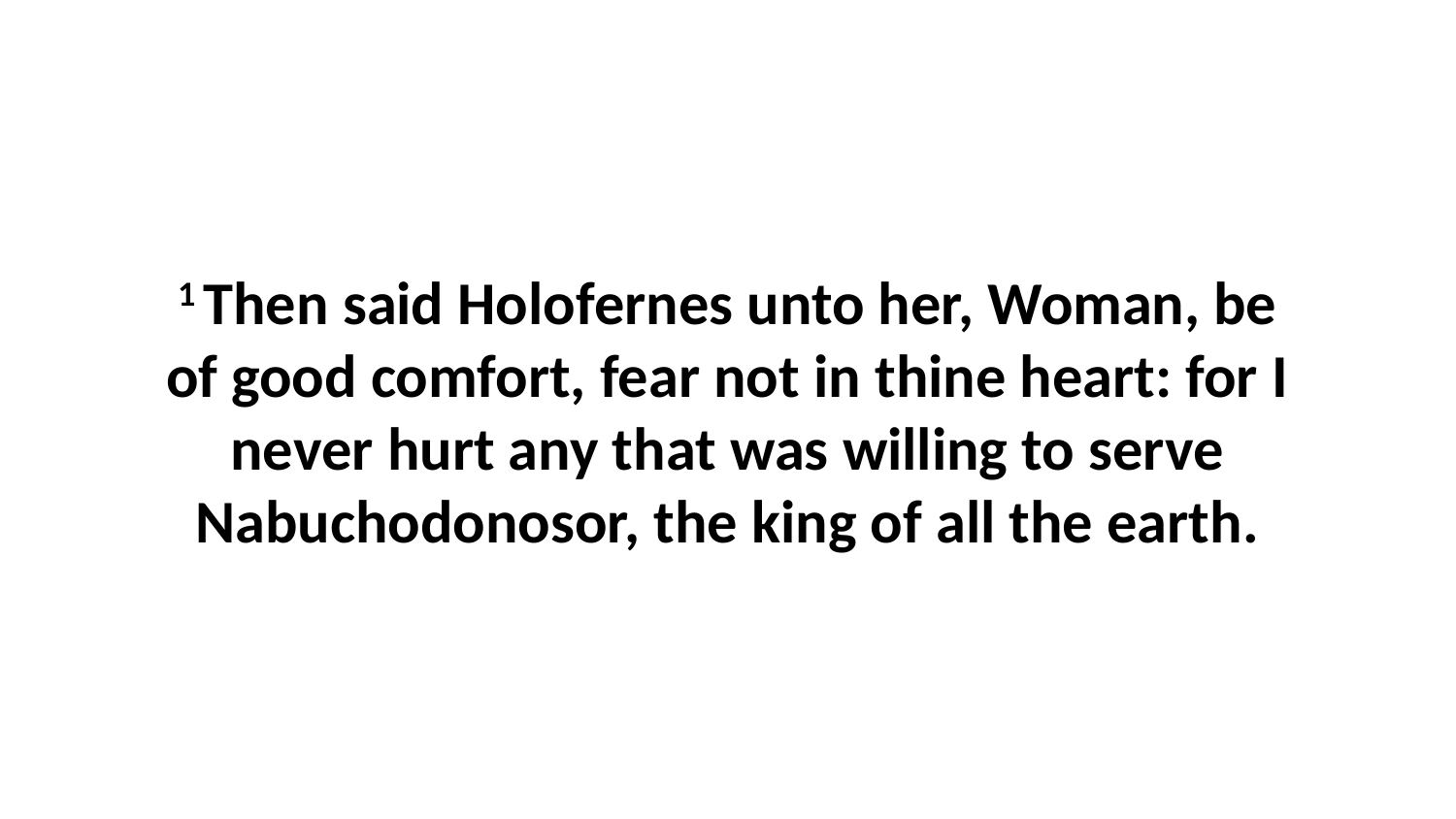

1 Then said Holofernes unto her, Woman, be of good comfort, fear not in thine heart: for I never hurt any that was willing to serve Nabuchodonosor, the king of all the earth.